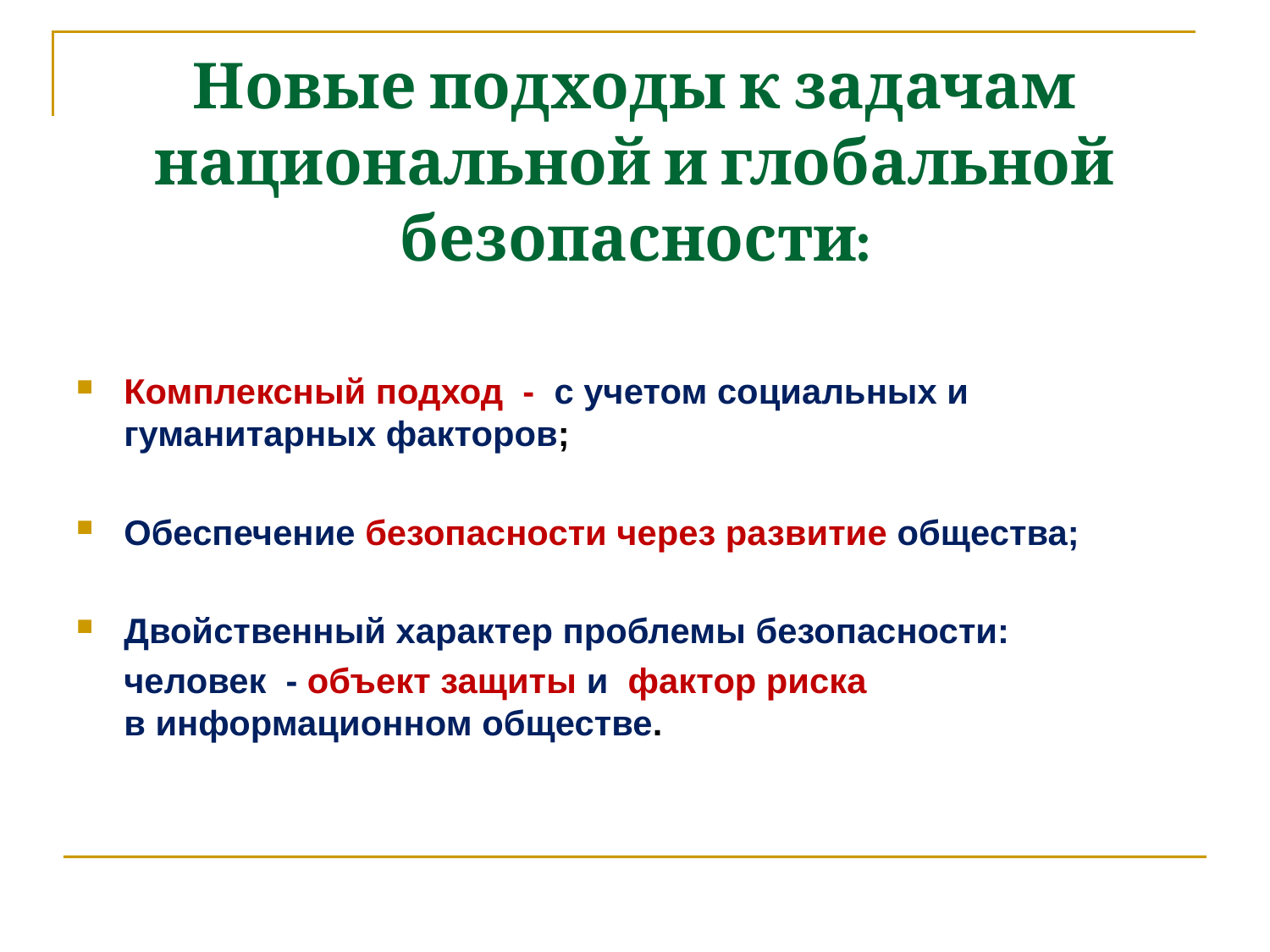

# Новые подходы к задачам национальной и глобальной безопасности:

Комплексный подход  -  с учетом социальных и гуманитарных факторов;

Обеспечение безопасности через развитие общества;

Двойственный характер проблемы безопасности:
	человек  - объект защиты и  фактор риска                                в информационном обществе.